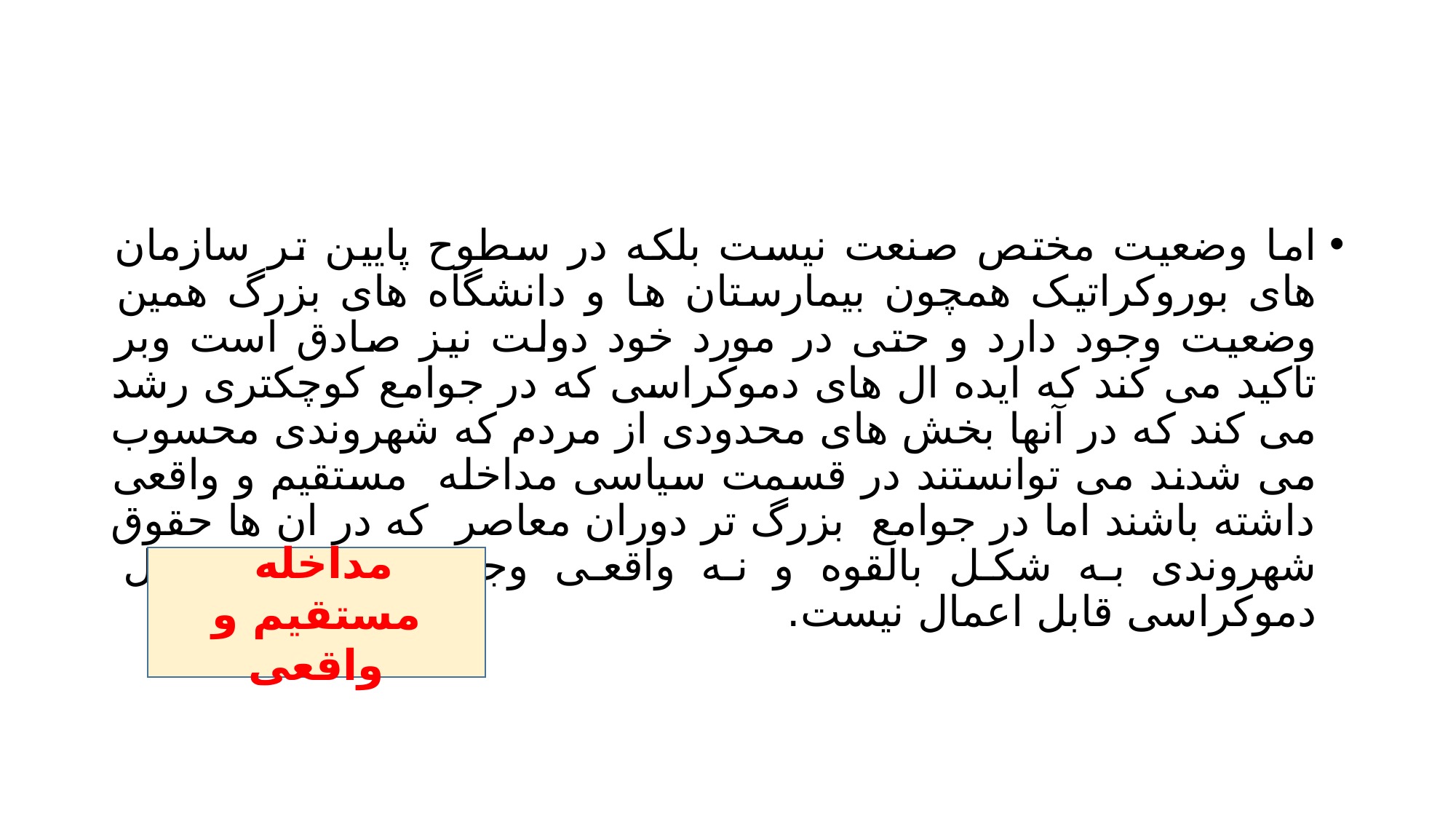

#
اما وضعیت مختص صنعت نیست بلکه در سطوح پایین تر سازمان های بوروکراتیک همچون بیمارستان ها و دانشگاه های بزرگ همین وضعیت وجود دارد و حتی در مورد خود دولت نیز صادق است وبر تاکید می کند که ایده ال های دموکراسی که در جوامع کوچکتری رشد می کند که در آنها بخش های محدودی از مردم که شهروندی محسوب می شدند می توانستند در قسمت سیاسی مداخله  مستقیم و واقعی داشته باشند اما در جوامع  بزرگ تر دوران معاصر  که در ان ها حقوق شهروندی به شکل بالقوه و نه واقعی وجود دارد، این  مدل دموکراسی قابل اعمال نیست.

مداخله  مستقیم و واقعی